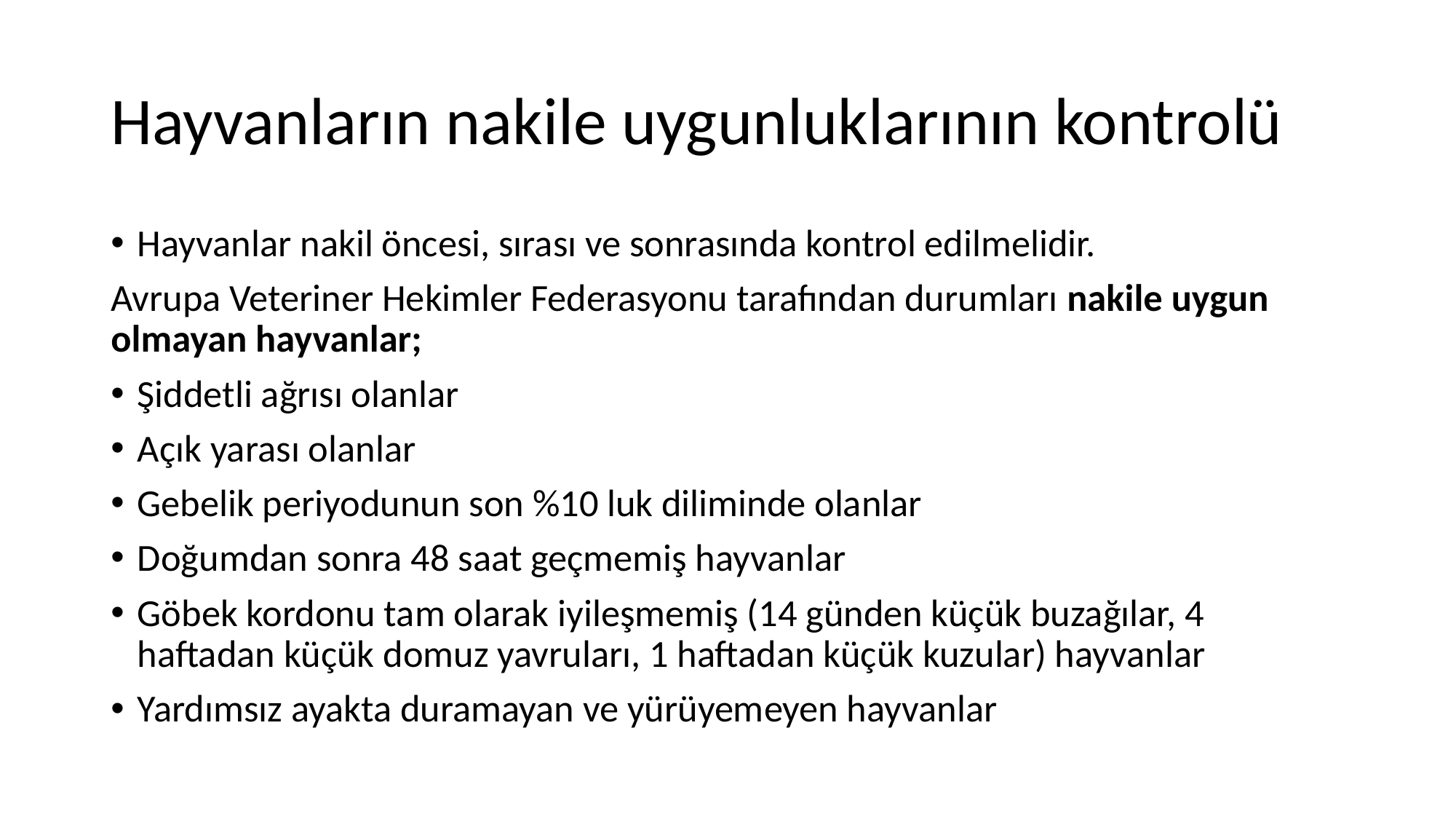

# Hayvanların nakile uygunluklarının kontrolü
Hayvanlar nakil öncesi, sırası ve sonrasında kontrol edilmelidir.
Avrupa Veteriner Hekimler Federasyonu tarafından durumları nakile uygun olmayan hayvanlar;
Şiddetli ağrısı olanlar
Açık yarası olanlar
Gebelik periyodunun son %10 luk diliminde olanlar
Doğumdan sonra 48 saat geçmemiş hayvanlar
Göbek kordonu tam olarak iyileşmemiş (14 günden küçük buzağılar, 4 haftadan küçük domuz yavruları, 1 haftadan küçük kuzular) hayvanlar
Yardımsız ayakta duramayan ve yürüyemeyen hayvanlar